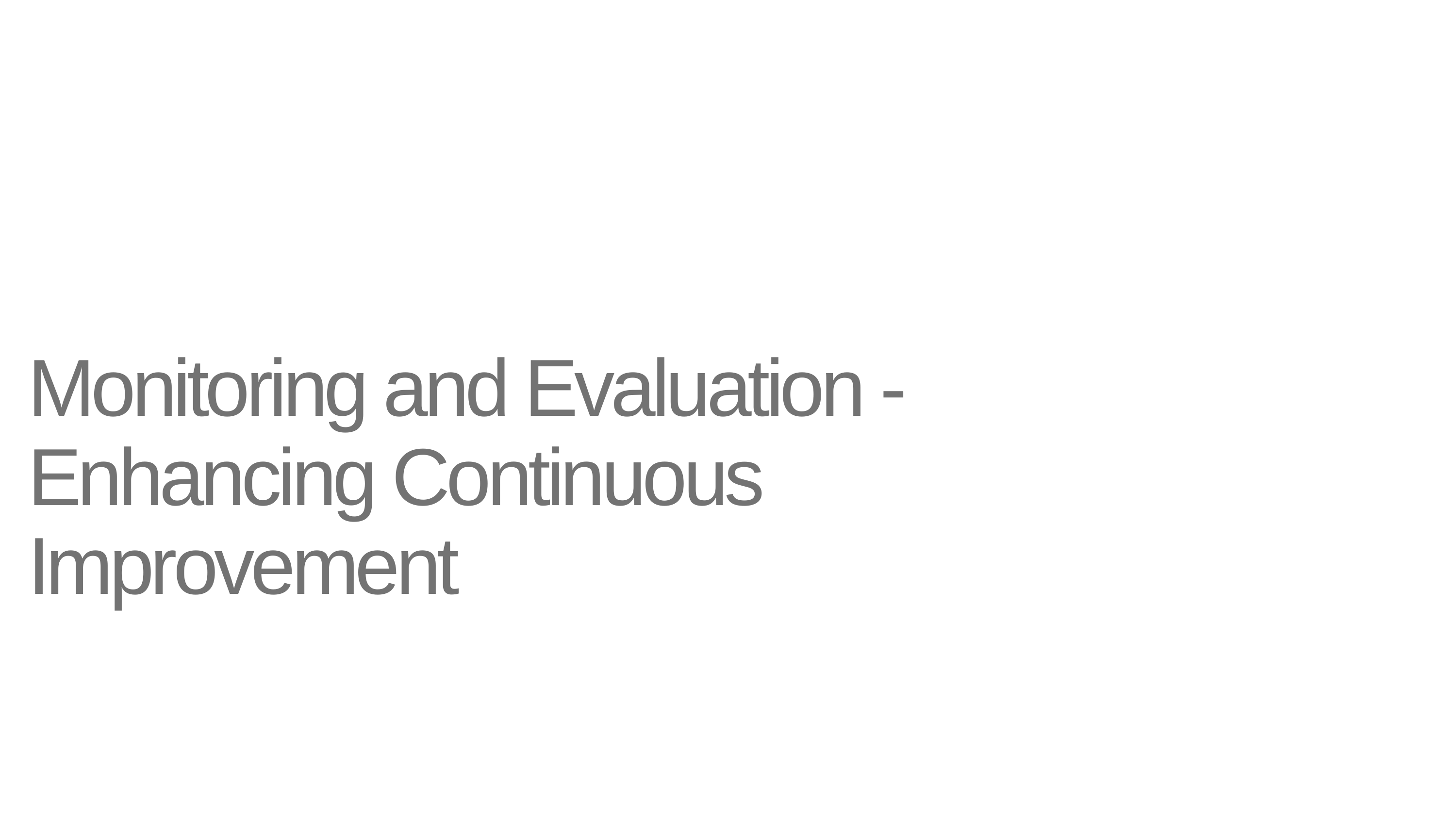

Monitoring and Evaluation - Enhancing Continuous Improvement